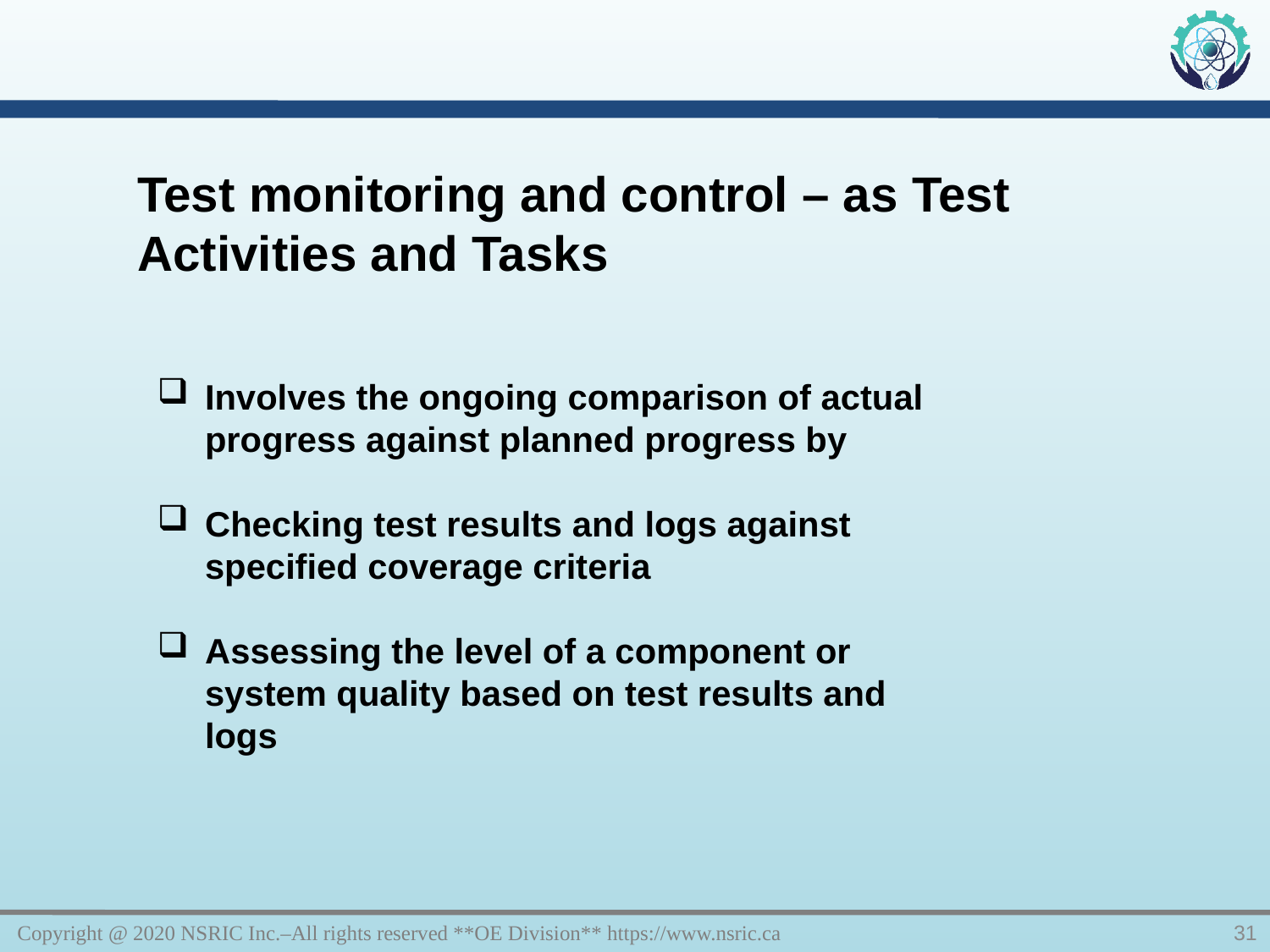

Test monitoring and control – as Test Activities and Tasks

Involves the ongoing comparison of actual progress against planned progress by

Checking test results and logs against specified coverage criteria

Assessing the level of a component or system quality based on test results and logs

Copyright @ 2020 NSRIC Inc.–All rights reserved **OE Division** https://www.nsric.ca
31